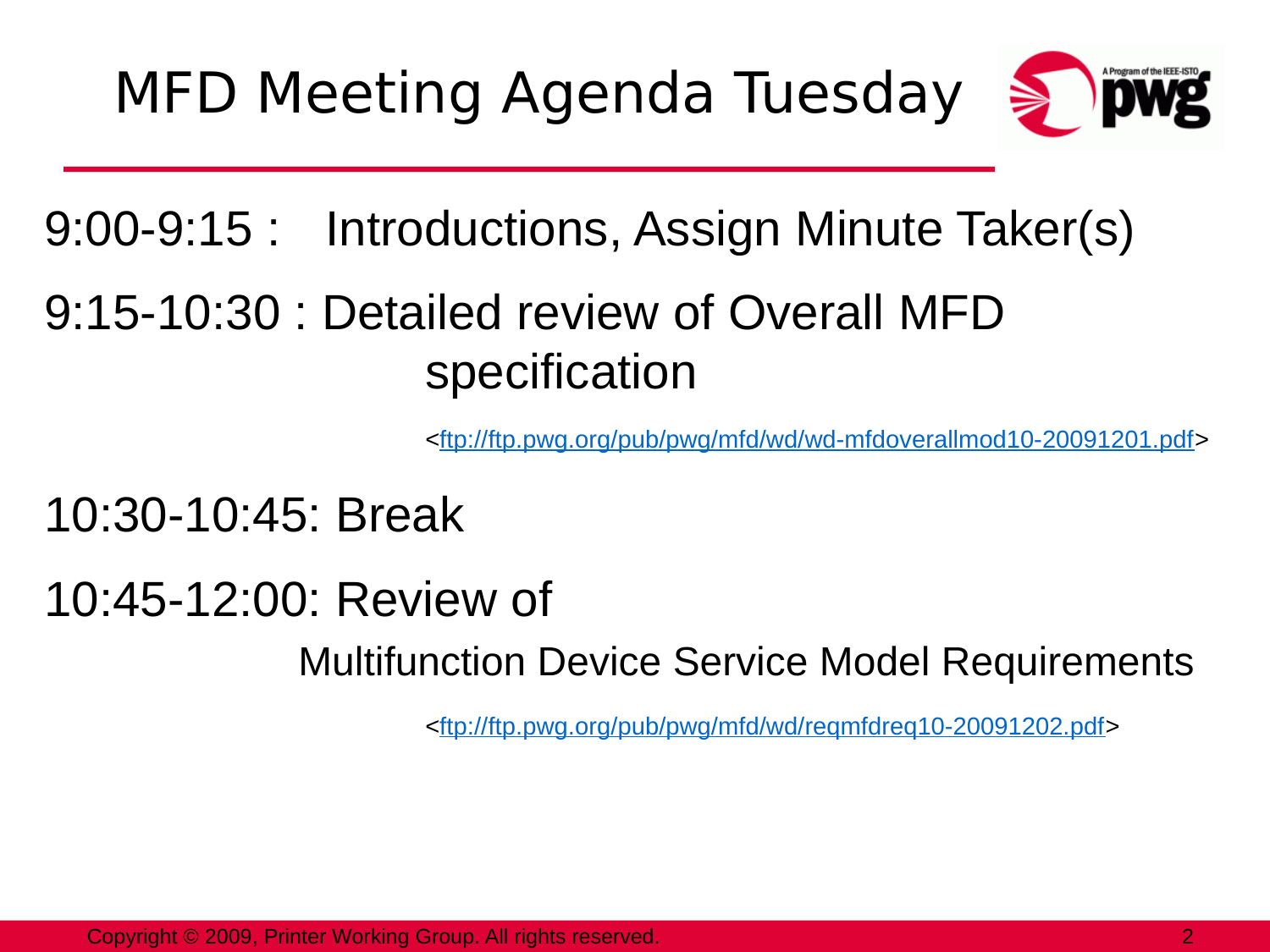

# MFD Meeting Agenda Tuesday
9:00-9:15 :	  Introductions, Assign Minute Taker(s)
9:15-10:30 : Detailed review of Overall MFD 					specification
			<ftp://ftp.pwg.org/pub/pwg/mfd/wd/wd-mfdoverallmod10-20091201.pdf>
10:30-10:45: Break
10:45-12:00: Review of
		Multifunction Device Service Model Requirements 			<ftp://ftp.pwg.org/pub/pwg/mfd/wd/reqmfdreq10-20091202.pdf>
Copyright © 2009, Printer Working Group. All rights reserved.
2